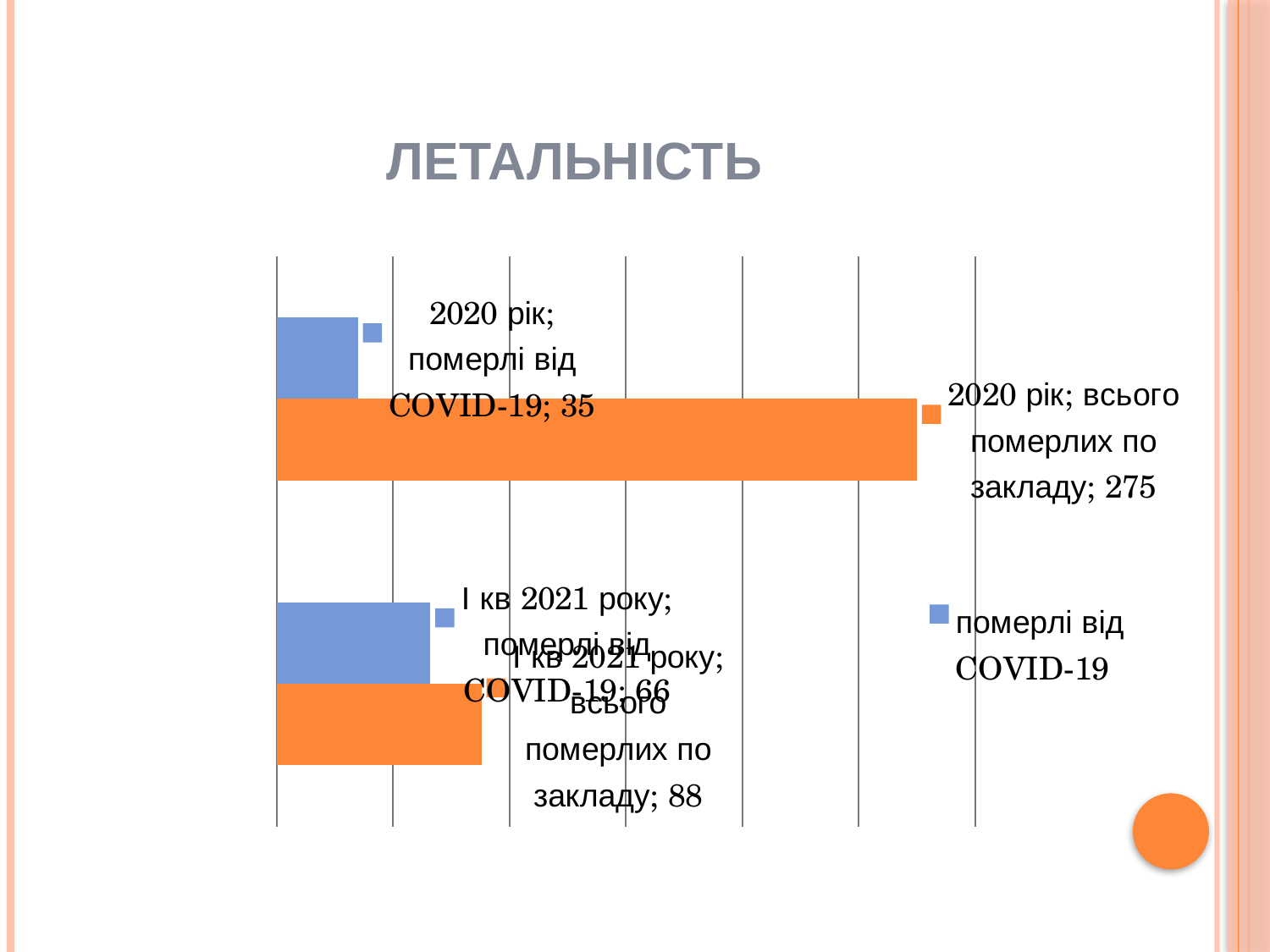

# ЛЕТАЛЬНІСТЬ

### Chart

| Category | всього померлих по закладу | померлі від COVID-19 |
|---|---|---|
| І кв 2021 року | 88.0 | 66.0 |
| 2020 рік | 275.0 | 35.0 |